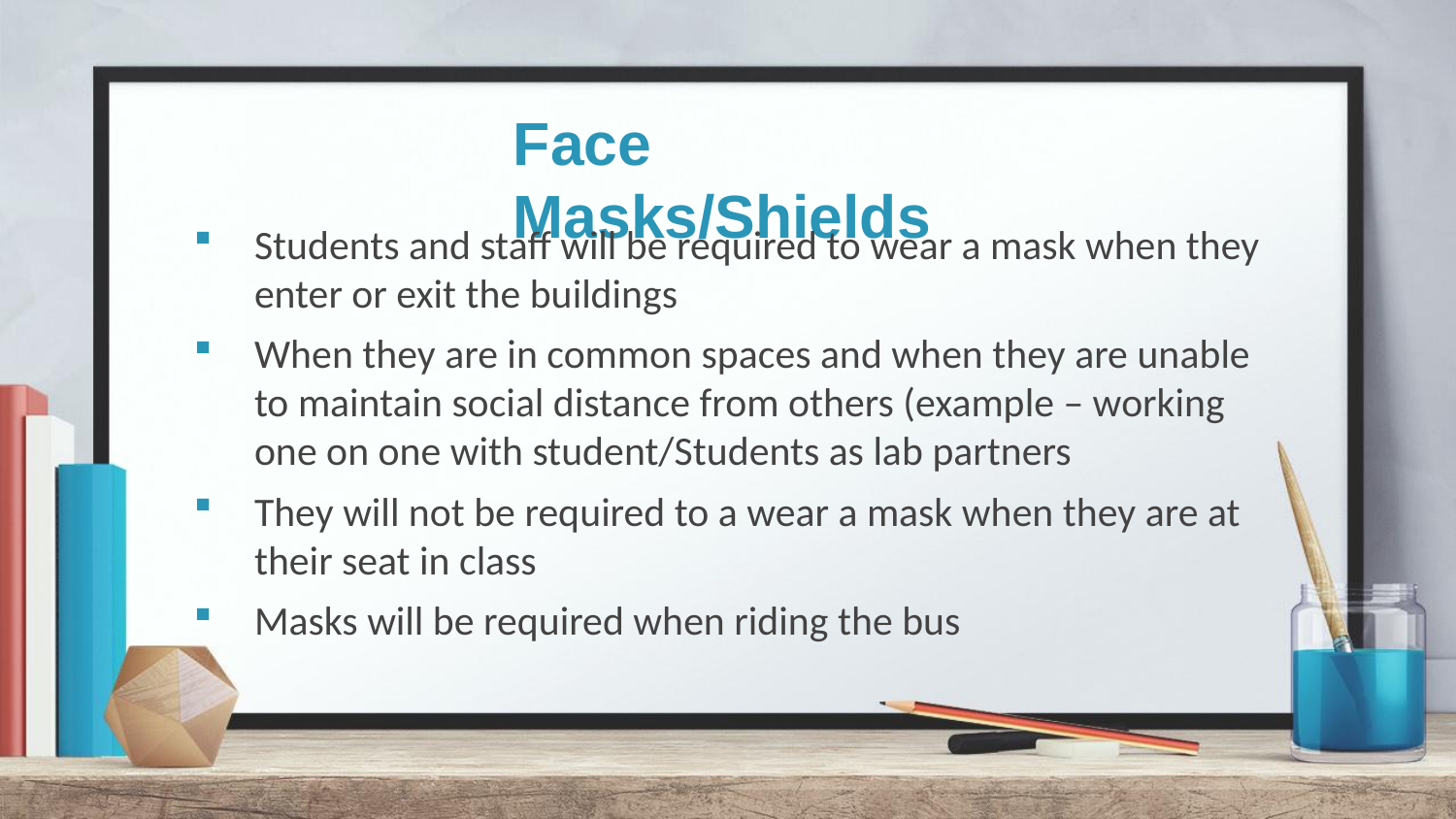

# Face Masks/Shields
Students and staff will be required to wear a mask when they enter or exit the buildings
When they are in common spaces and when they are unable to maintain social distance from others (example – working one on one with student/Students as lab partners
They will not be required to a wear a mask when they are at their seat in class
Masks will be required when riding the bus